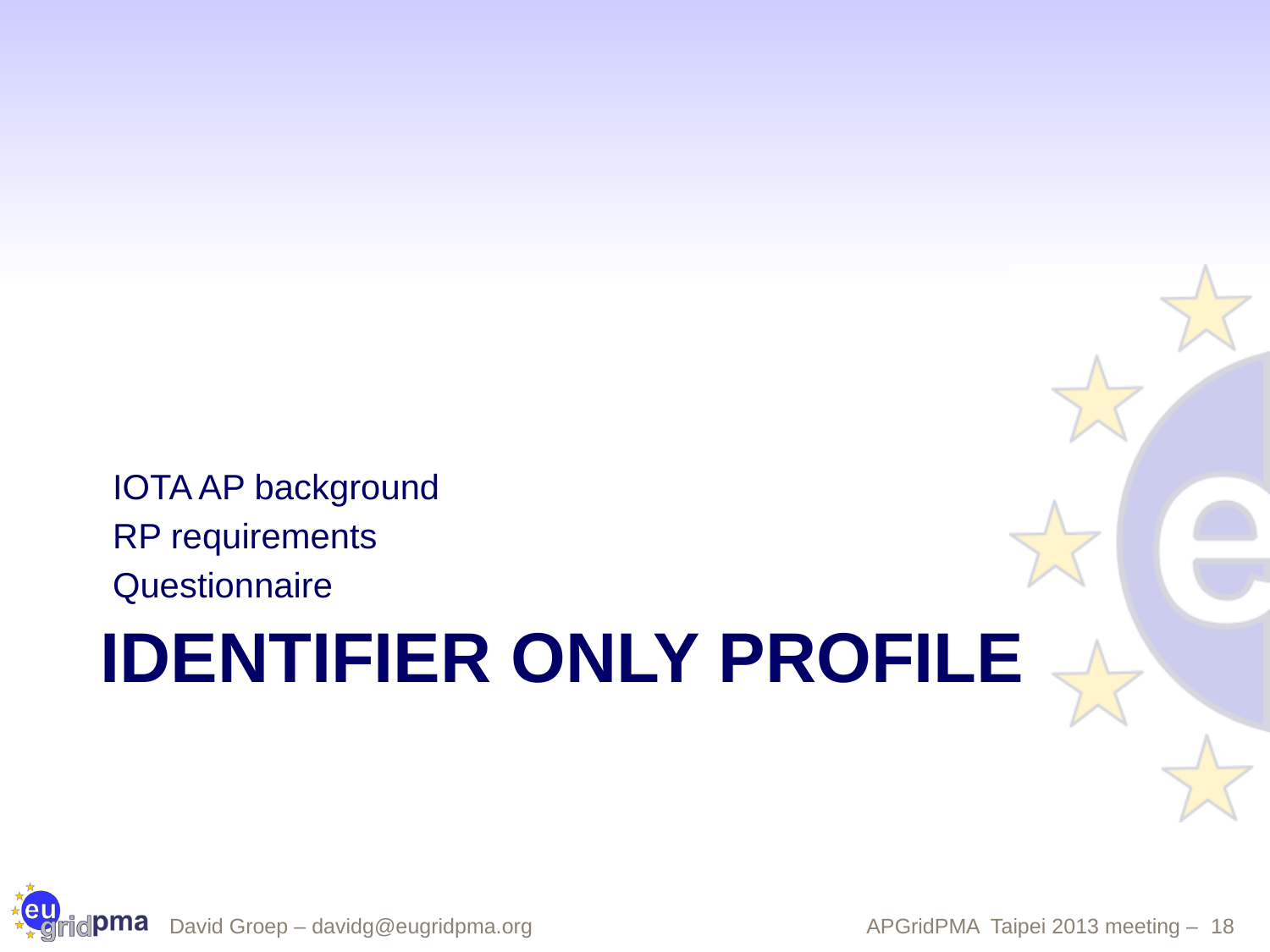

IOTA AP background
RP requirements
Questionnaire
# Identifier Only Profile